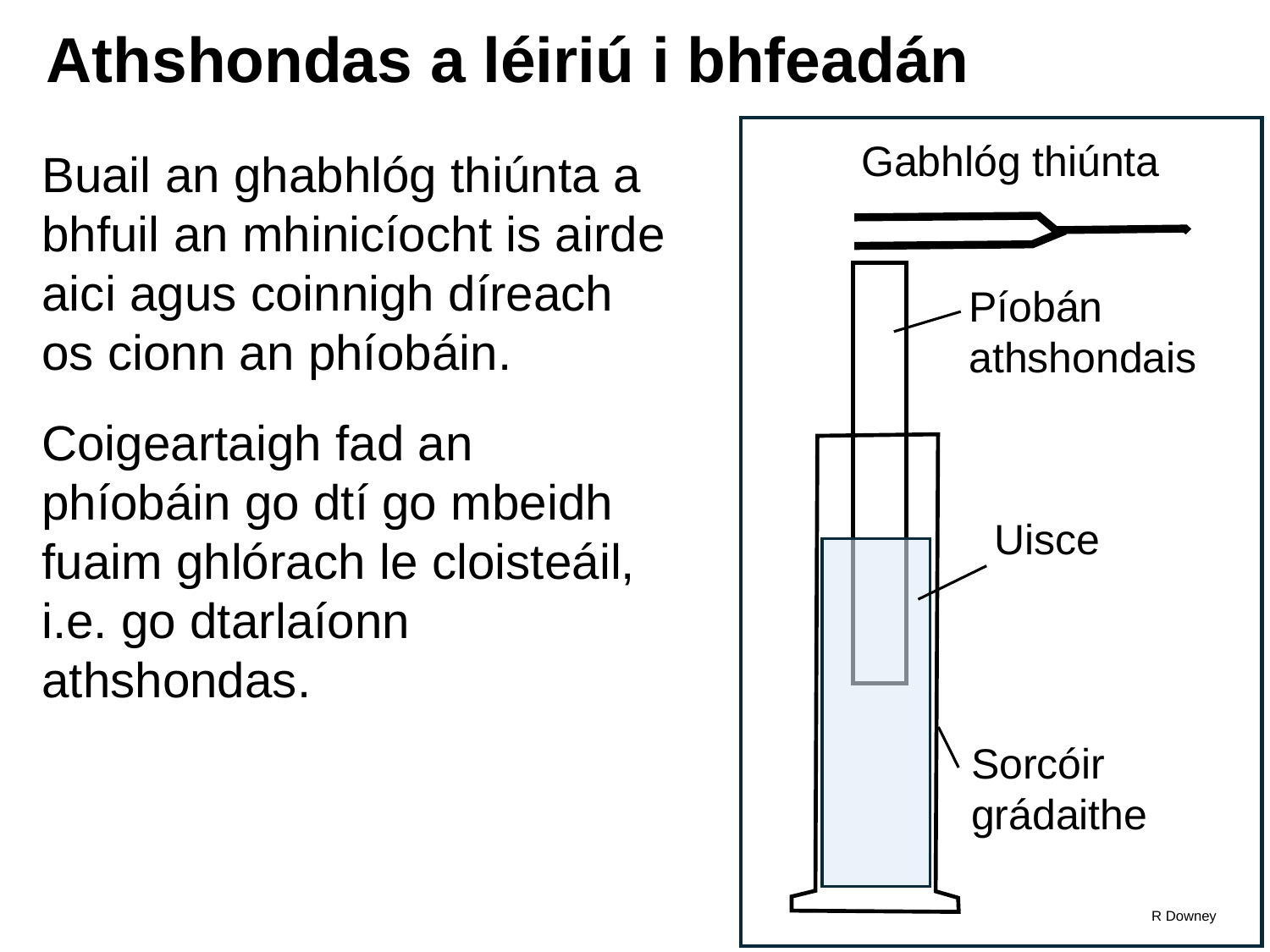

# Athshondas a léiriú i bhfeadán

Gabhlóg thiúnta

Píobán athshondais

Uisce

Sorcóir grádaithe
R Downey
Buail an ghabhlóg thiúnta a bhfuil an mhinicíocht is airde aici agus coinnigh díreach os cionn an phíobáin.
Coigeartaigh fad an phíobáin go dtí go mbeidh fuaim ghlórach le cloisteáil, i.e. go dtarlaíonn athshondas.